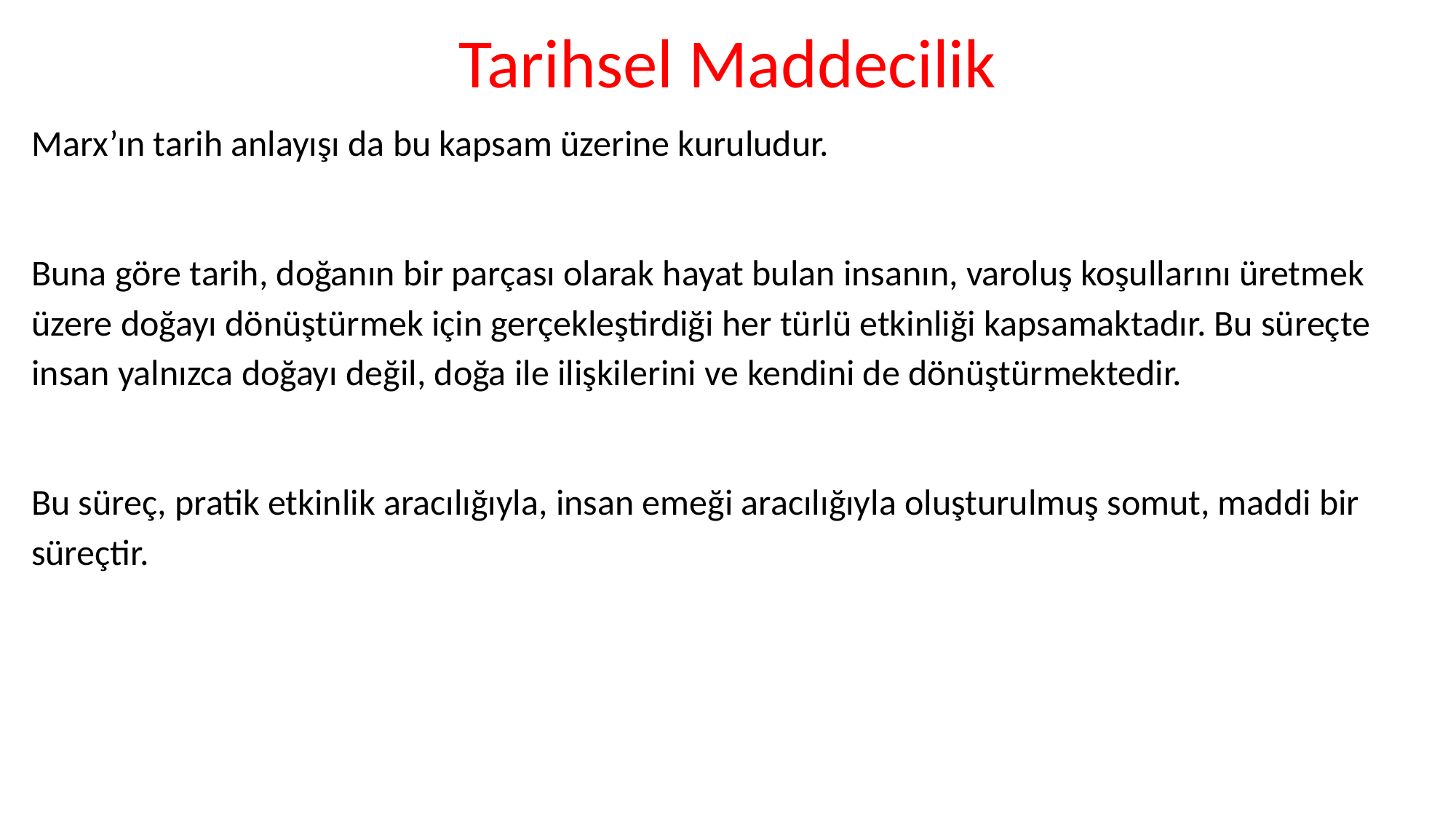

# Tarihsel Maddecilik
Marx’ın tarih anlayışı da bu kapsam üzerine kuruludur.

Buna göre tarih, doğanın bir parçası olarak hayat bulan insanın, varoluş koşullarını üretmek üzere doğayı dönüştürmek için gerçekleştirdiği her türlü etkinliği kapsamaktadır. Bu süreçte insan yalnızca doğayı değil, doğa ile ilişkilerini ve kendini de dönüştürmektedir.

Bu süreç, pratik etkinlik aracılığıyla, insan emeği aracılığıyla oluşturulmuş somut, maddi bir süreçtir.